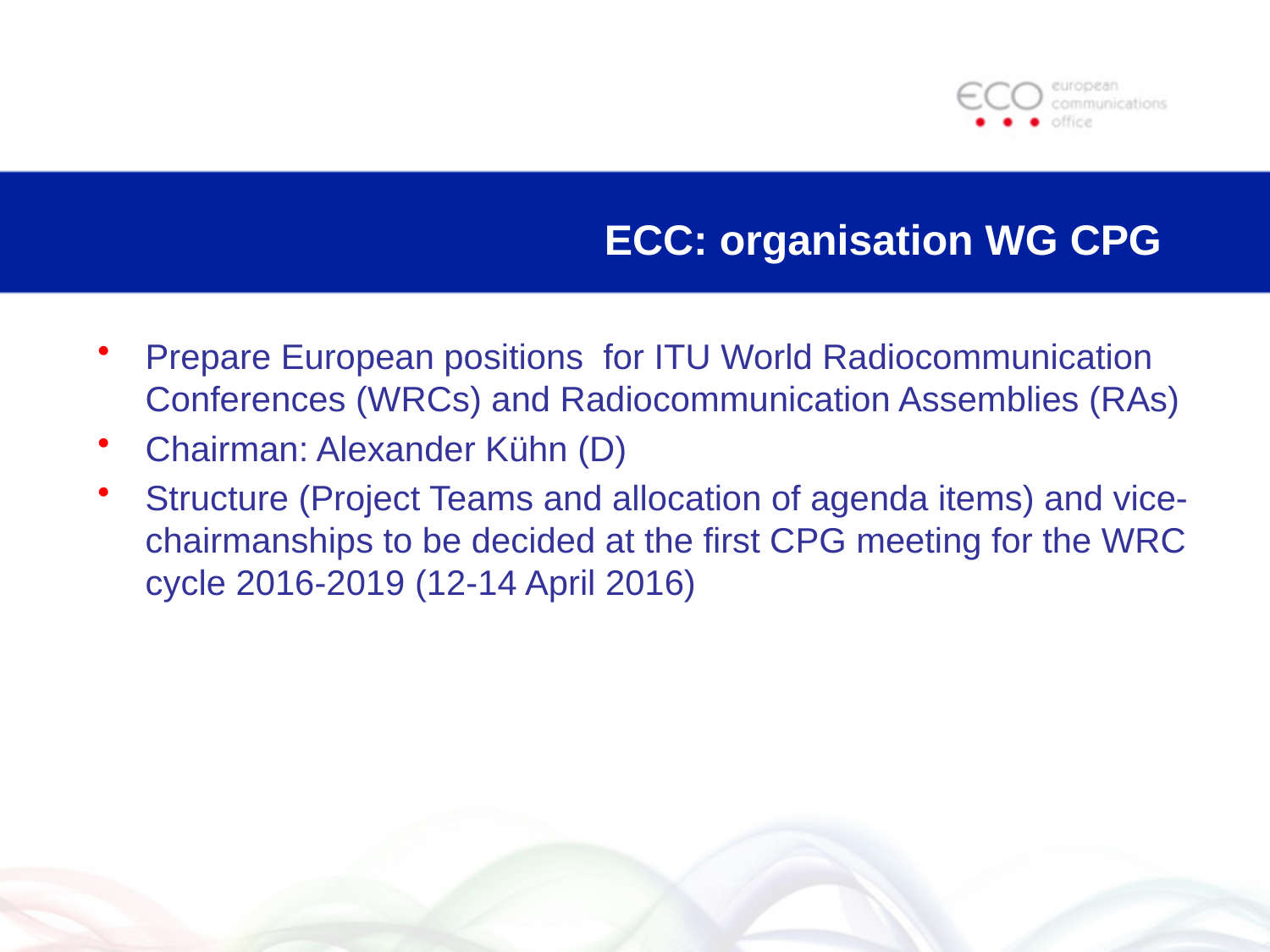

# ECC: organisation WG CPG
Prepare European positions  for ITU World Radiocommunication Conferences (WRCs) and Radiocommunication Assemblies (RAs)
Chairman: Alexander Kühn (D)
Structure (Project Teams and allocation of agenda items) and vice-chairmanships to be decided at the first CPG meeting for the WRC cycle 2016-2019 (12-14 April 2016)